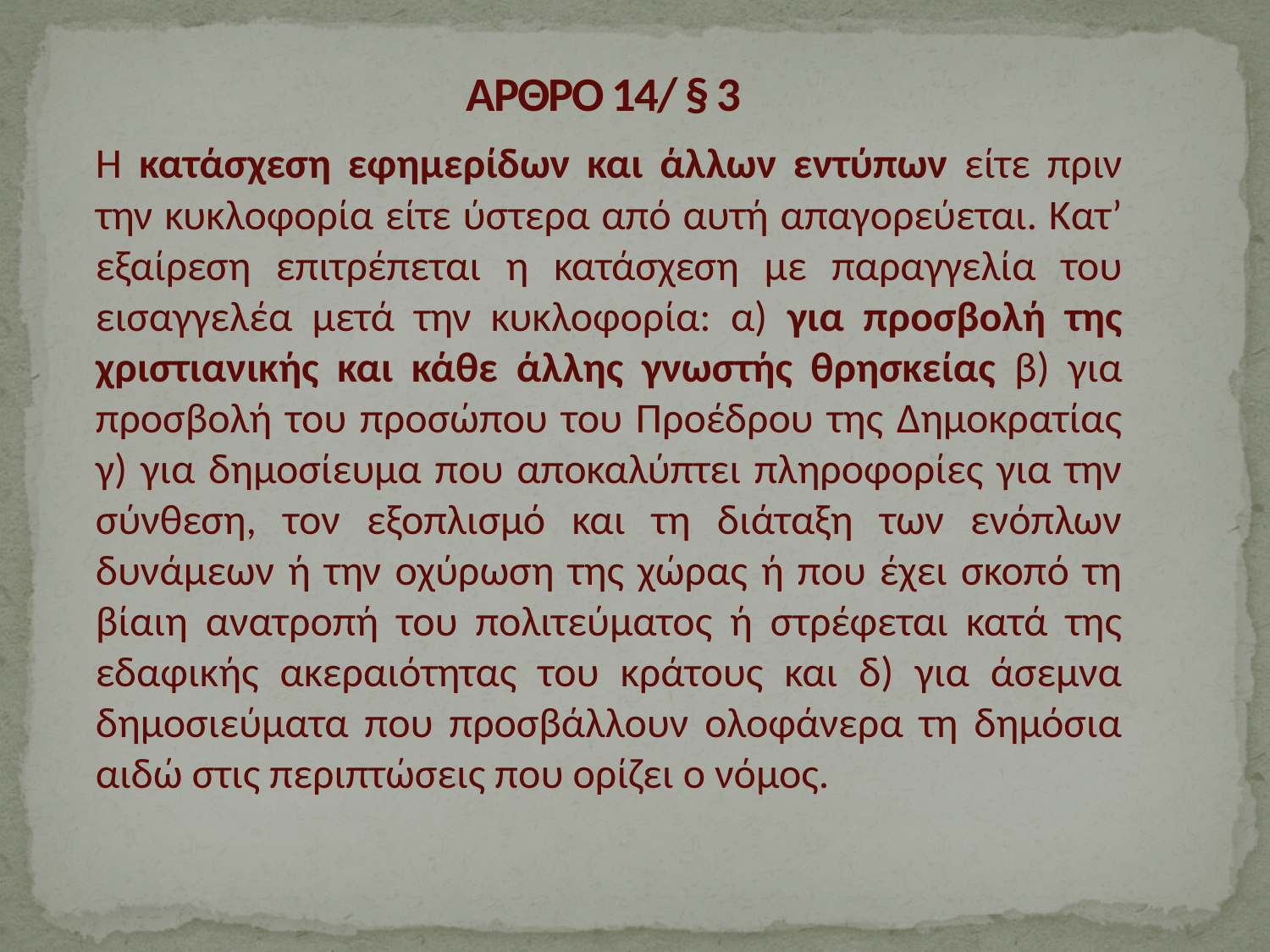

# ΑΡΘΡΟ 14/ § 3
	Η κατάσχεση εφημερίδων και άλλων εντύπων είτε πριν την κυκλοφορία είτε ύστερα από αυτή απαγορεύεται. Κατ’ εξαίρεση επιτρέπεται η κατάσχεση με παραγγελία του εισαγγελέα μετά την κυκλοφορία: α) για προσβολή της χριστιανικής και κάθε άλλης γνωστής θρησκείας β) για προσβολή του προσώπου του Προέδρου της Δημοκρατίας γ) για δημοσίευμα που αποκαλύπτει πληροφορίες για την σύνθεση, τον εξοπλισμό και τη διάταξη των ενόπλων δυνάμεων ή την οχύρωση της χώρας ή που έχει σκοπό τη βίαιη ανατροπή του πολιτεύματος ή στρέφεται κατά της εδαφικής ακεραιότητας του κράτους και δ) για άσεμνα δημοσιεύματα που προσβάλλουν ολοφάνερα τη δημόσια αιδώ στις περιπτώσεις που ορίζει ο νόμος.